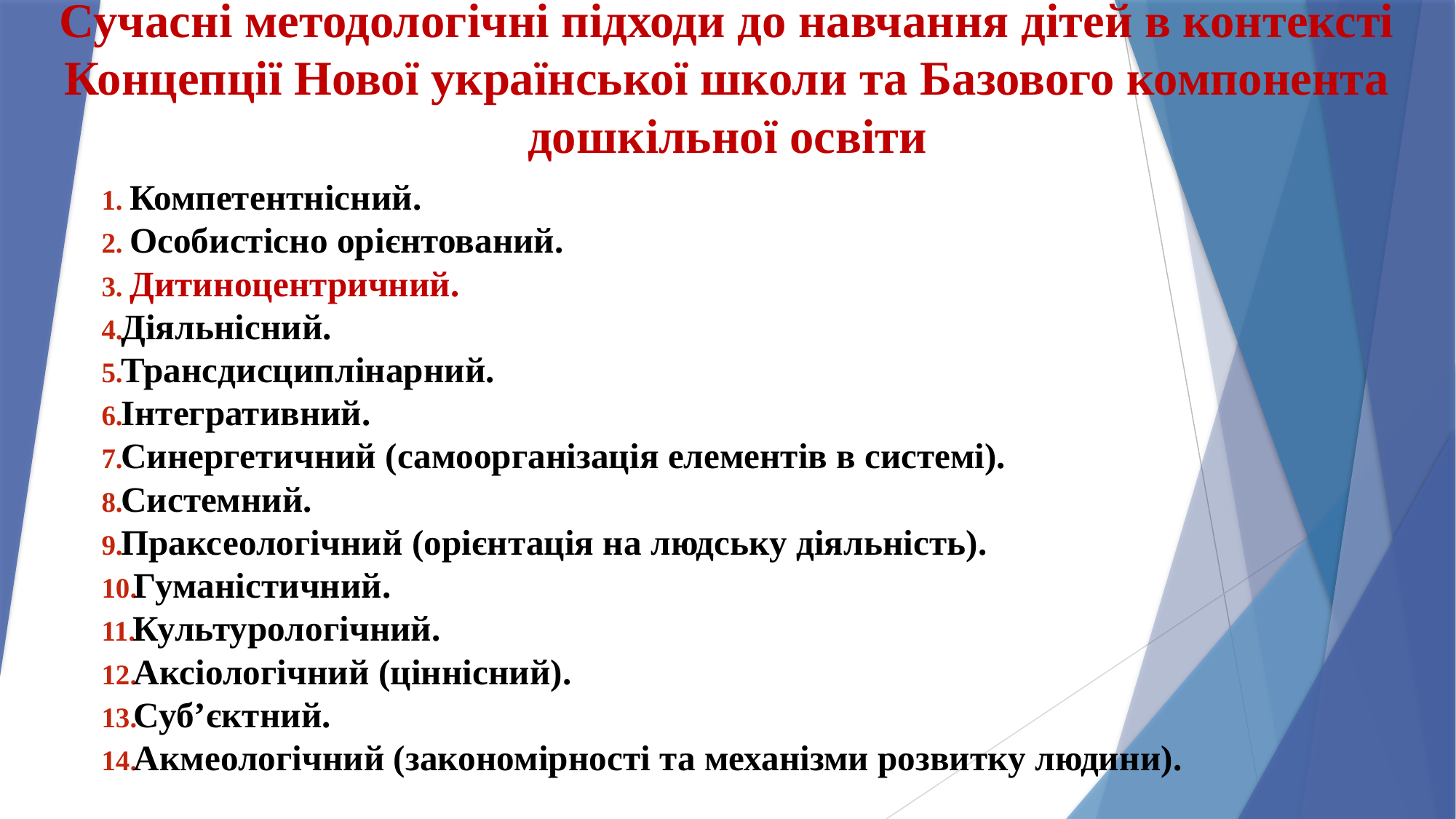

# Сучасні методологічні підходи до навчання дітей в контексті Концепції Нової української школи та Базового компонента дошкільної освіти
 Компетентнісний.
 Особистісно орієнтований.
 Дитиноцентричний.
Діяльнісний.
Трансдисциплінарний.
Інтегративний.
Синергетичний (самоорганізація елементів в системі).
Системний.
Праксеологічний (орієнтація на людську діяльність).
Гуманістичний.
Культурологічний.
Аксіологічний (ціннісний).
Суб’єктний.
Акмеологічний (закономірності та механізми розвитку людини).